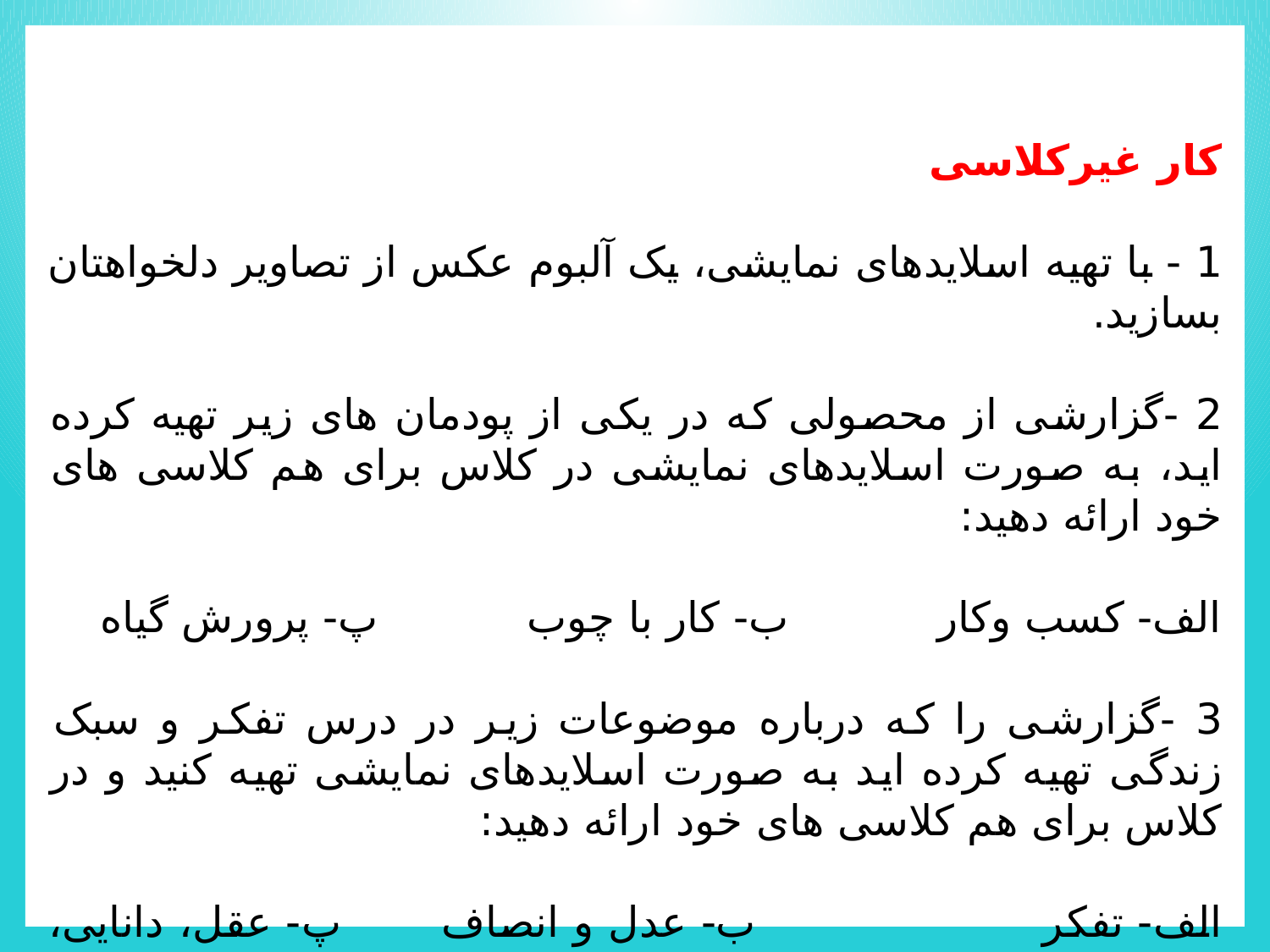

کار غیرکلاسی

1 - با تهیه اسلایدهای نمایشی، یک آلبوم عکس از تصاویر دلخواهتان بسازید.

2 -گزارشى از محصولى كه در يكى از پودمان هاى زير تهيه كرده ايد، به صورت اسلايدهاى نمايشى در کلاس برای هم کلاسی های خود ارائه دهيد:

الف- کسب وکار           ب- كار با چوب           پ- پرورش گياه

3 -گزارشی را که درباره موضوعات زیر در درس تفکر و سبک زندگی تهیه کرده اید به صورت اسلایدهای نمایشی تهیه کنید و در کلاس برای هم کلاسی های خود ارائه دهید:

الف- تفکر                    ب- عدل و انصاف       پ- عقل، دانایی، تجربه